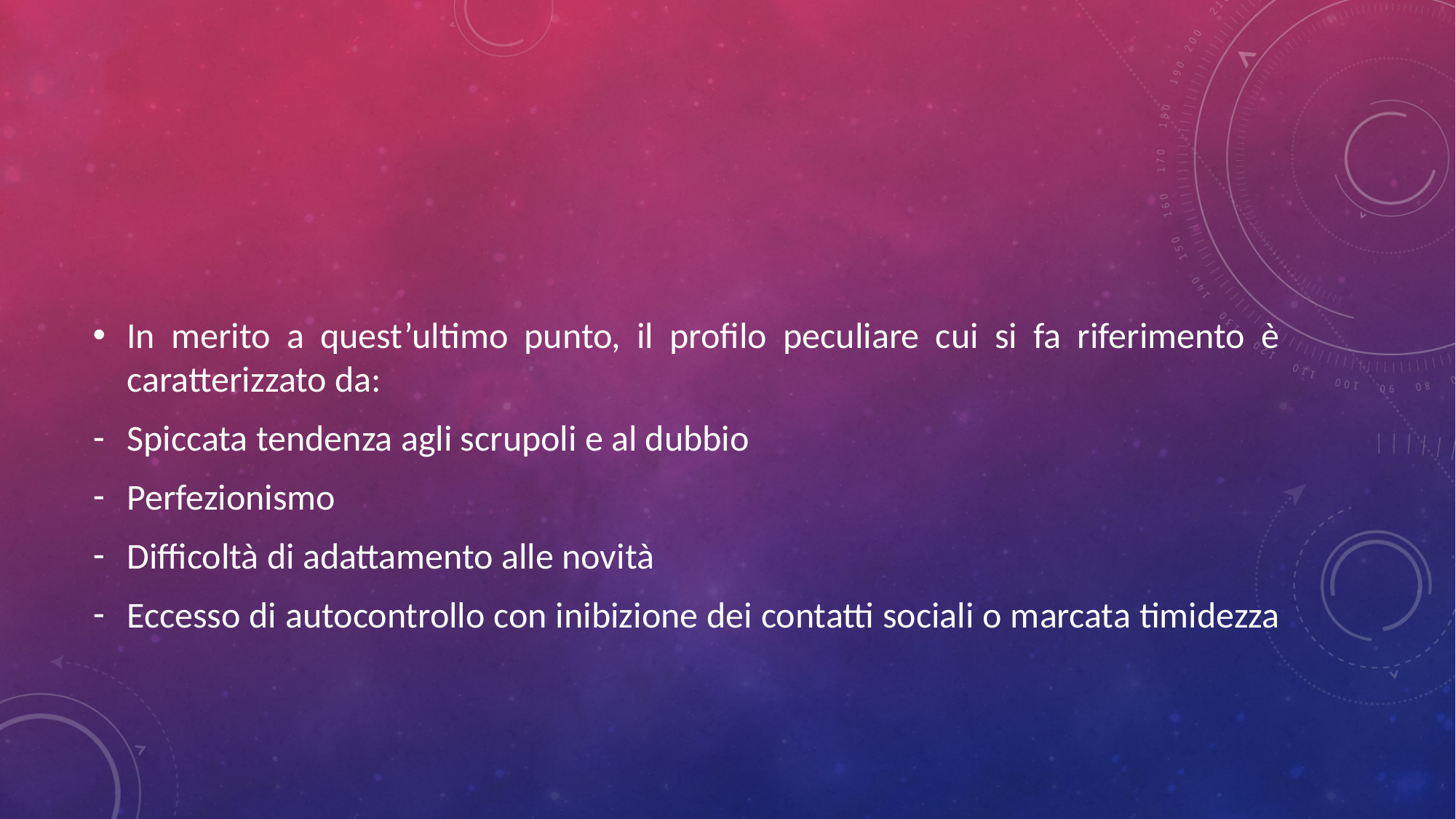

#
In merito a quest’ultimo punto, il profilo peculiare cui si fa riferimento è caratterizzato da:
Spiccata tendenza agli scrupoli e al dubbio
Perfezionismo
Difficoltà di adattamento alle novità
Eccesso di autocontrollo con inibizione dei contatti sociali o marcata timidezza